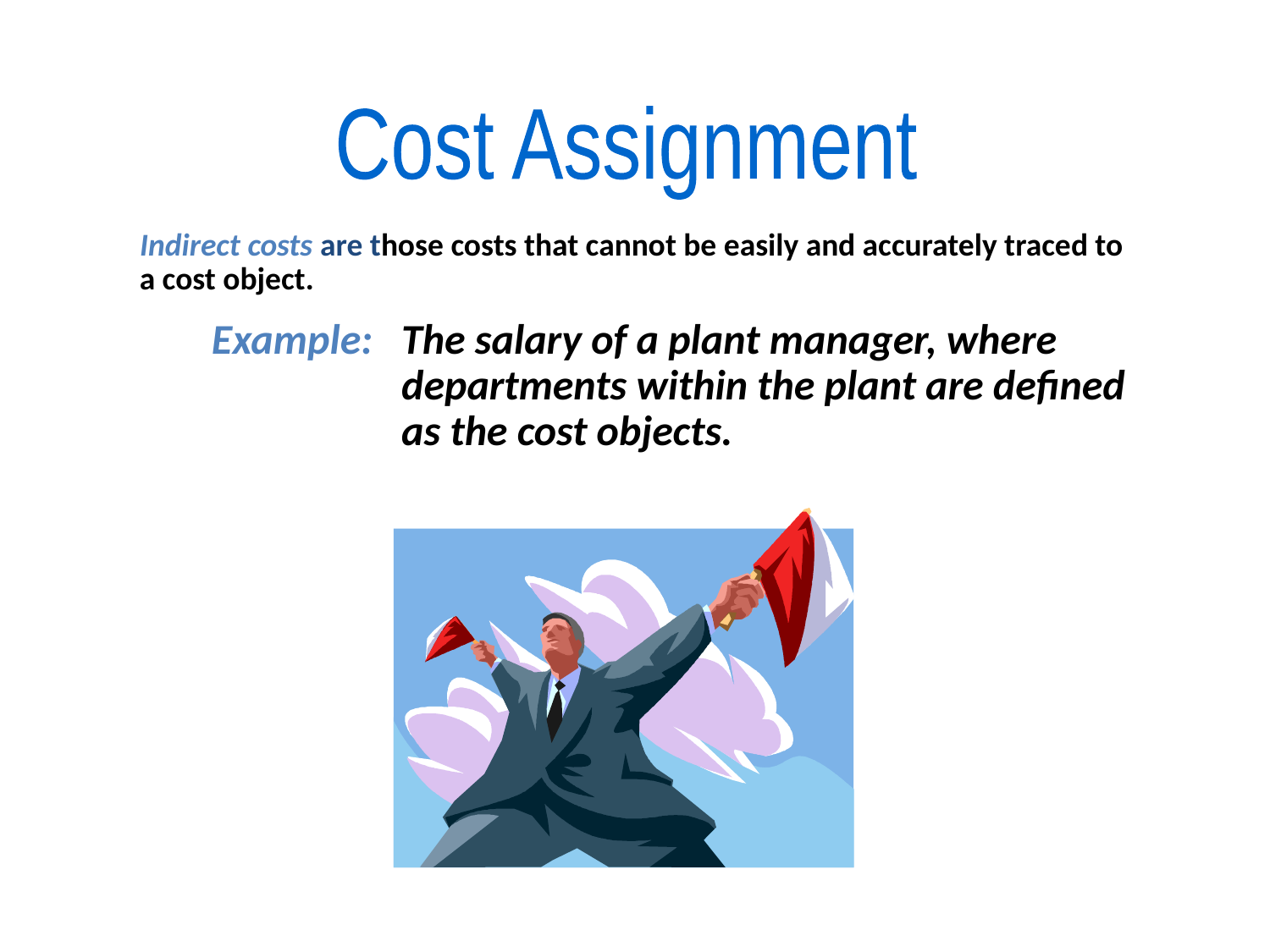

Cost Assignment
Indirect costs are those costs that cannot be easily and accurately traced to a cost object.
 Example:	The salary of a plant manager, where departments within the plant are defined as the cost objects.